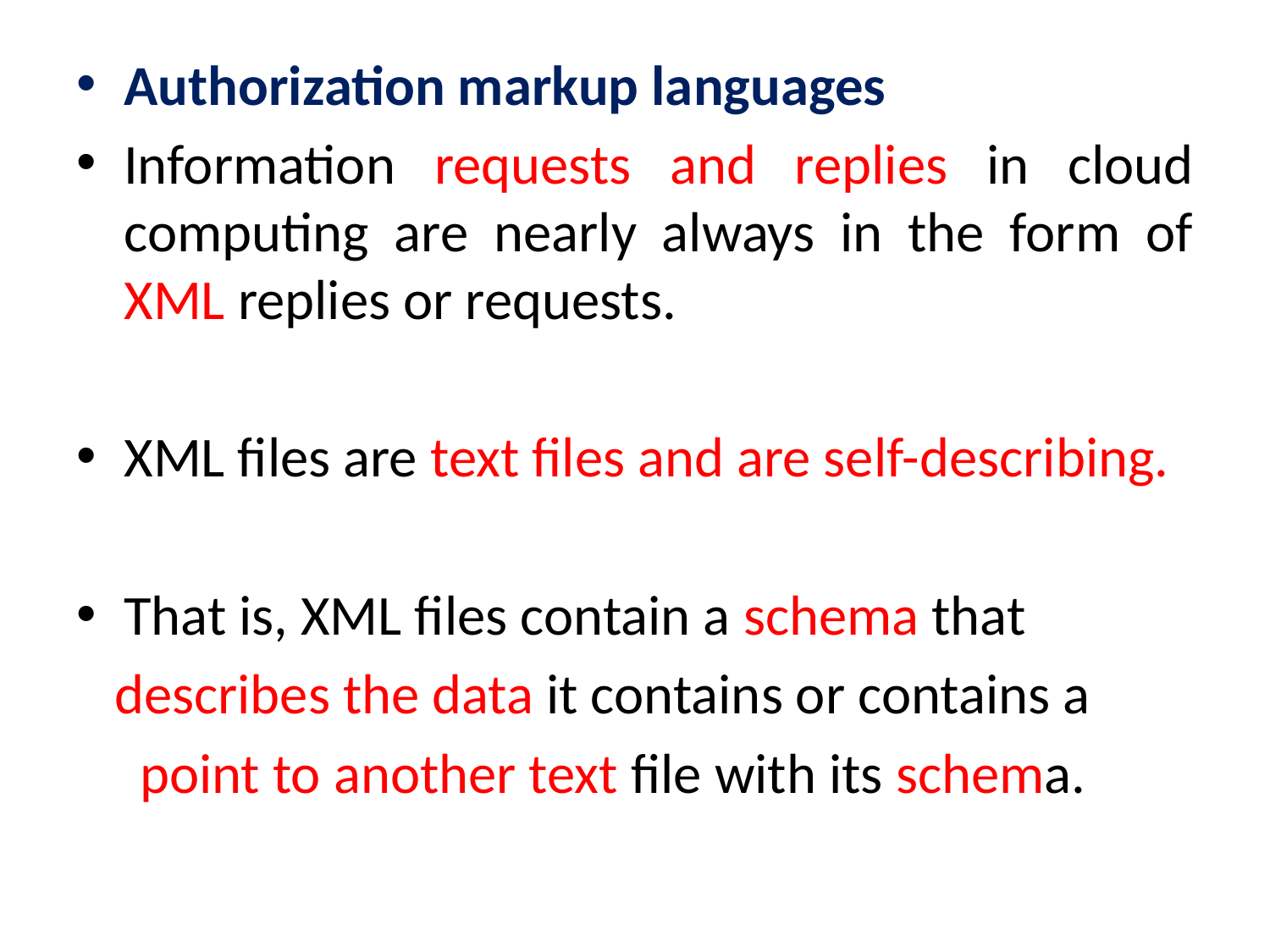

Authorization markup languages
Information requests and replies in cloud computing are nearly always in the form of XML replies or requests.

XML files are text files and are self-describing.

That is, XML files contain a schema that
   describes the data it contains or contains a
     point to another text file with its schema.